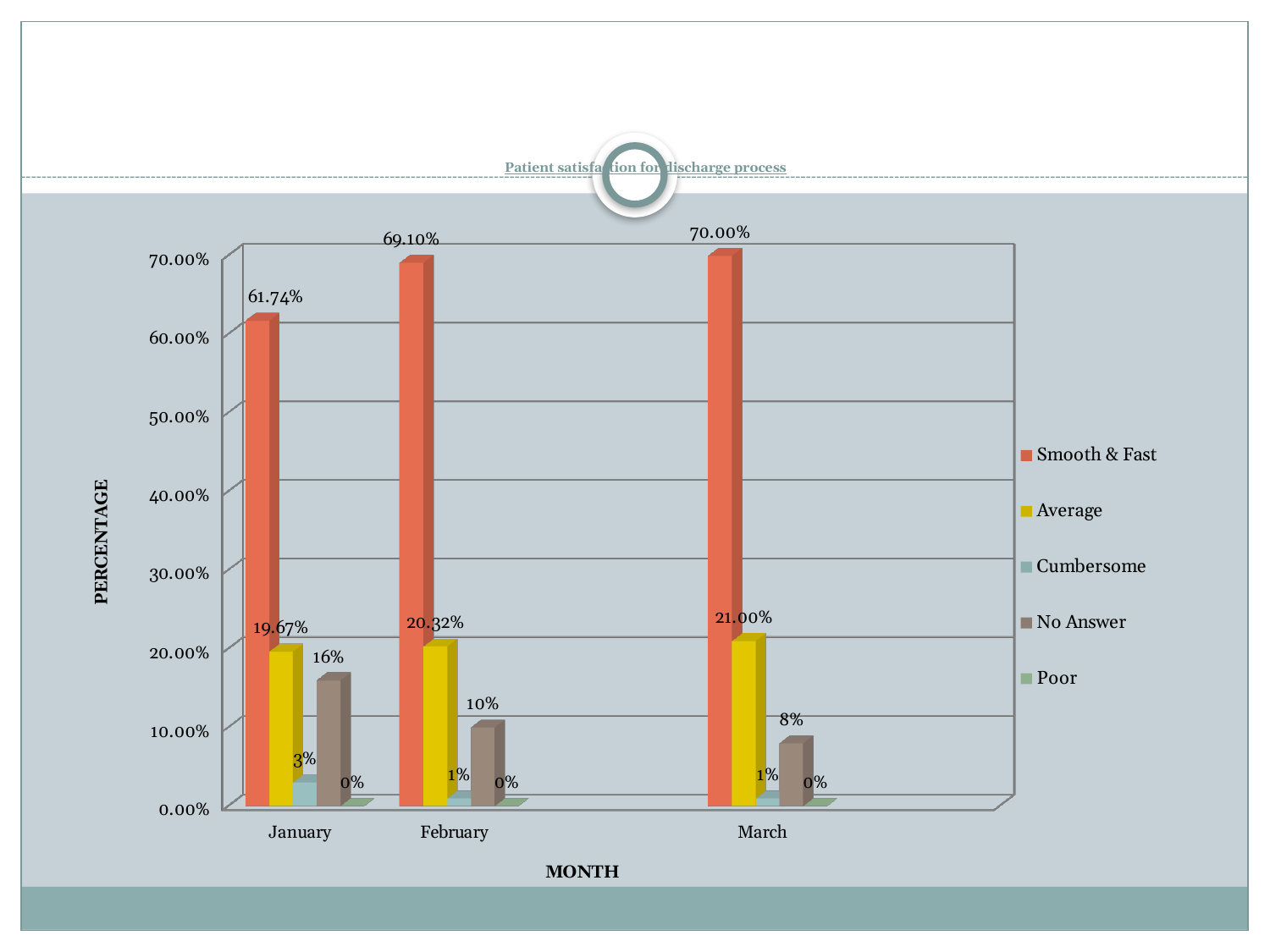

# Patient satisfaction for discharge process

[unsupported chart]